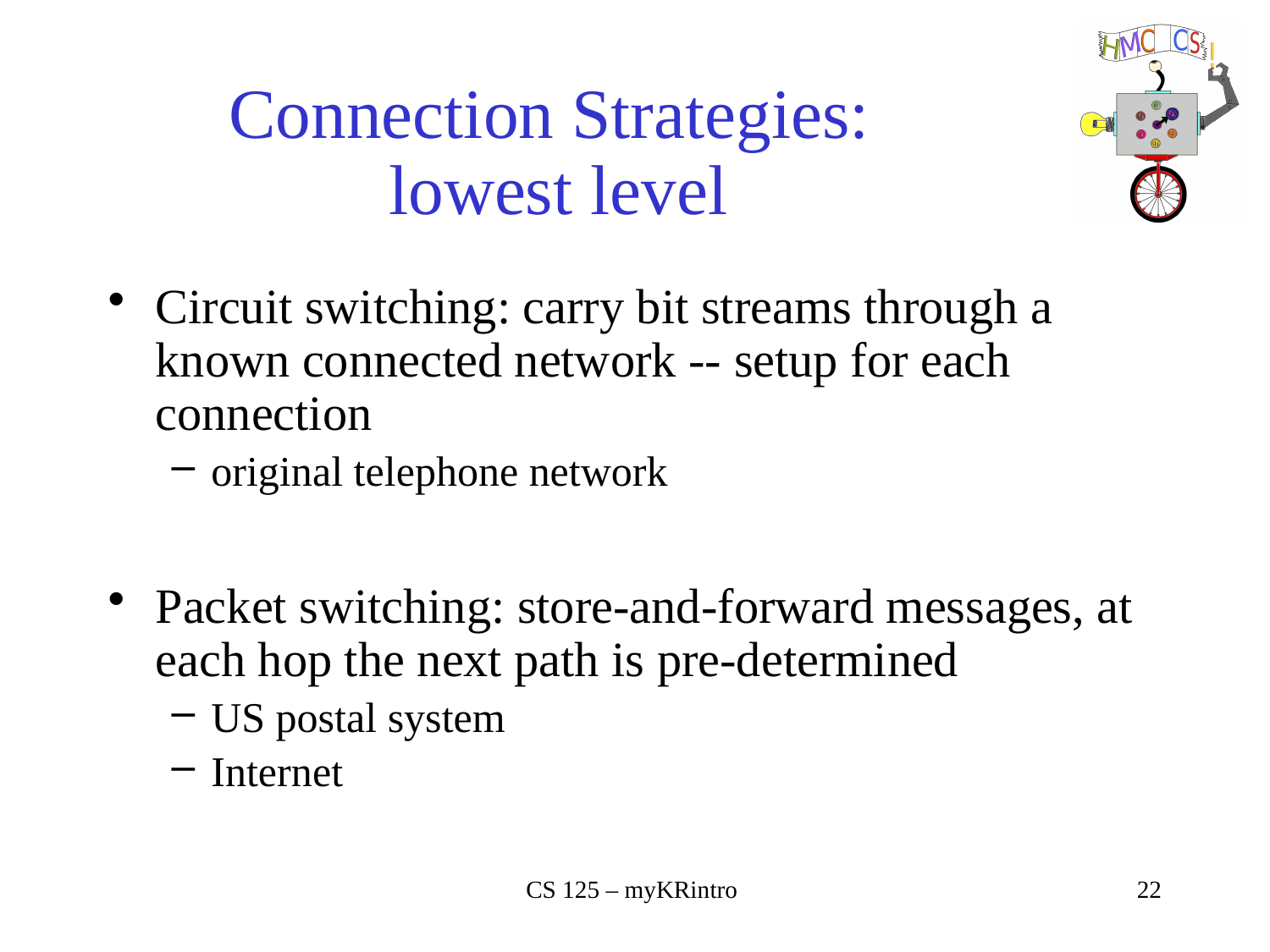

# Connection Strategies: lowest level
Circuit switching: carry bit streams through a known connected network -- setup for each connection
original telephone network

Packet switching: store-and-forward messages, at each hop the next path is pre-determined
US postal system
Internet
CS 125 – myKRintro
22